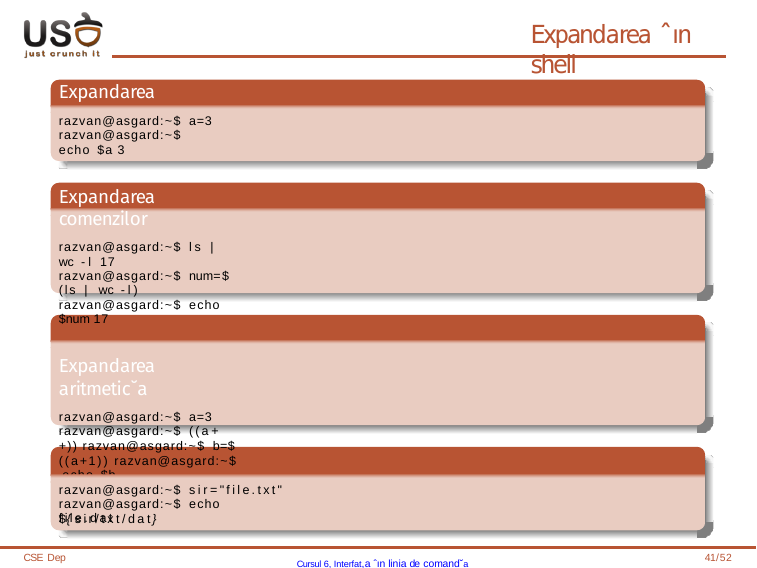

# Expandarea ˆın shell

Expandarea variabilelor

razvan@asgard:~$  a=3 razvan@asgard:~$  echo  $a 3

Expandarea comenzilor
razvan@asgard:~$  ls  |  wc  -l 17
razvan@asgard:~$  num=$(ls  |  wc  -l)
razvan@asgard:~$  echo  $num 17

Expandarea aritmetic˘a
razvan@asgard:~$  a=3 razvan@asgard:~$  ((a++)) razvan@asgard:~$  b=$((a+1)) razvan@asgard:~$  echo  $b
5

Alte forme de expandare (s, iruri)

razvan@asgard:~$  sir="file.txt" razvan@asgard:~$  echo  ${sir/txt/dat}
file.dat

CSE Dep
Cursul 6, Interfat,a ˆın linia de comand˘a
41/52